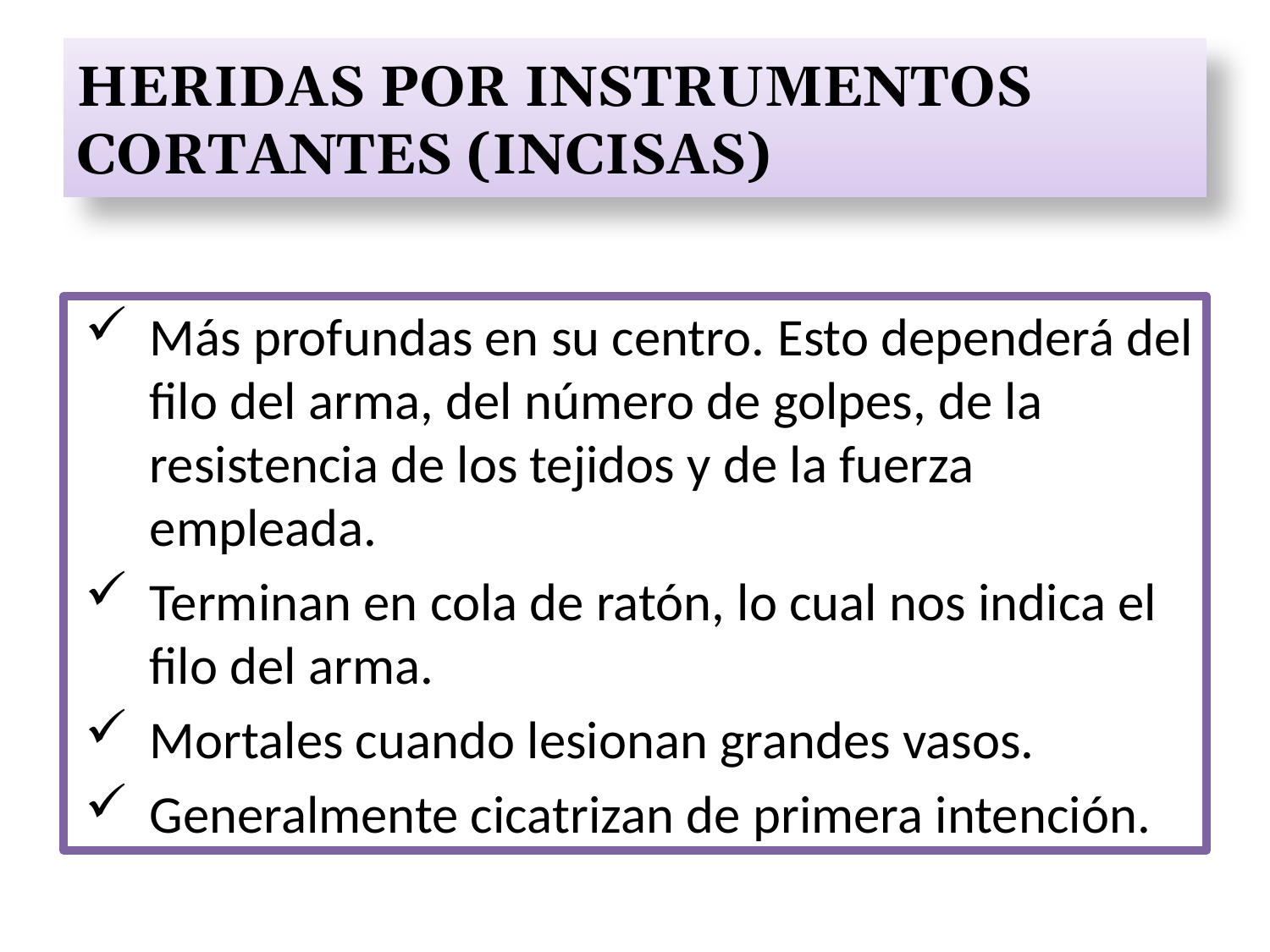

# HERIDAS POR INSTRUMENTOS CORTANTES (INCISAS)
Más profundas en su centro. Esto dependerá del filo del arma, del número de golpes, de la resistencia de los tejidos y de la fuerza empleada.
Terminan en cola de ratón, lo cual nos indica el filo del arma.
Mortales cuando lesionan grandes vasos.
Generalmente cicatrizan de primera intención.